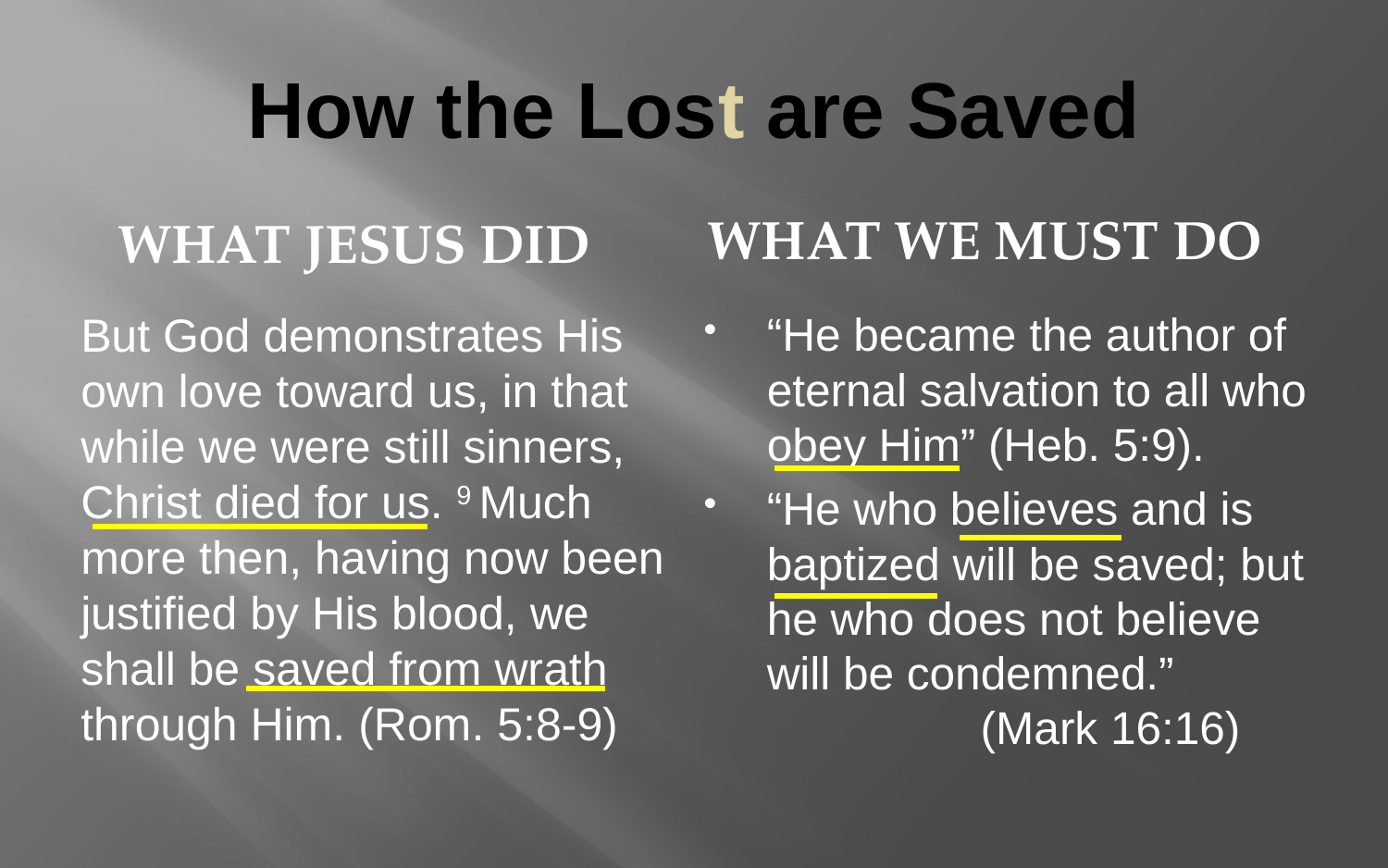

# How the Lost are Saved
What We must Do
What Jesus Did
But God demonstrates His own love toward us, in that while we were still sinners, Christ died for us. 9 Much more then, having now been justified by His blood, we shall be saved from wrath through Him. (Rom. 5:8-9)
“He became the author of eternal salvation to all who obey Him” (Heb. 5:9).
“He who believes and is baptized will be saved; but he who does not believe will be condemned.”               		      (Mark 16:16)